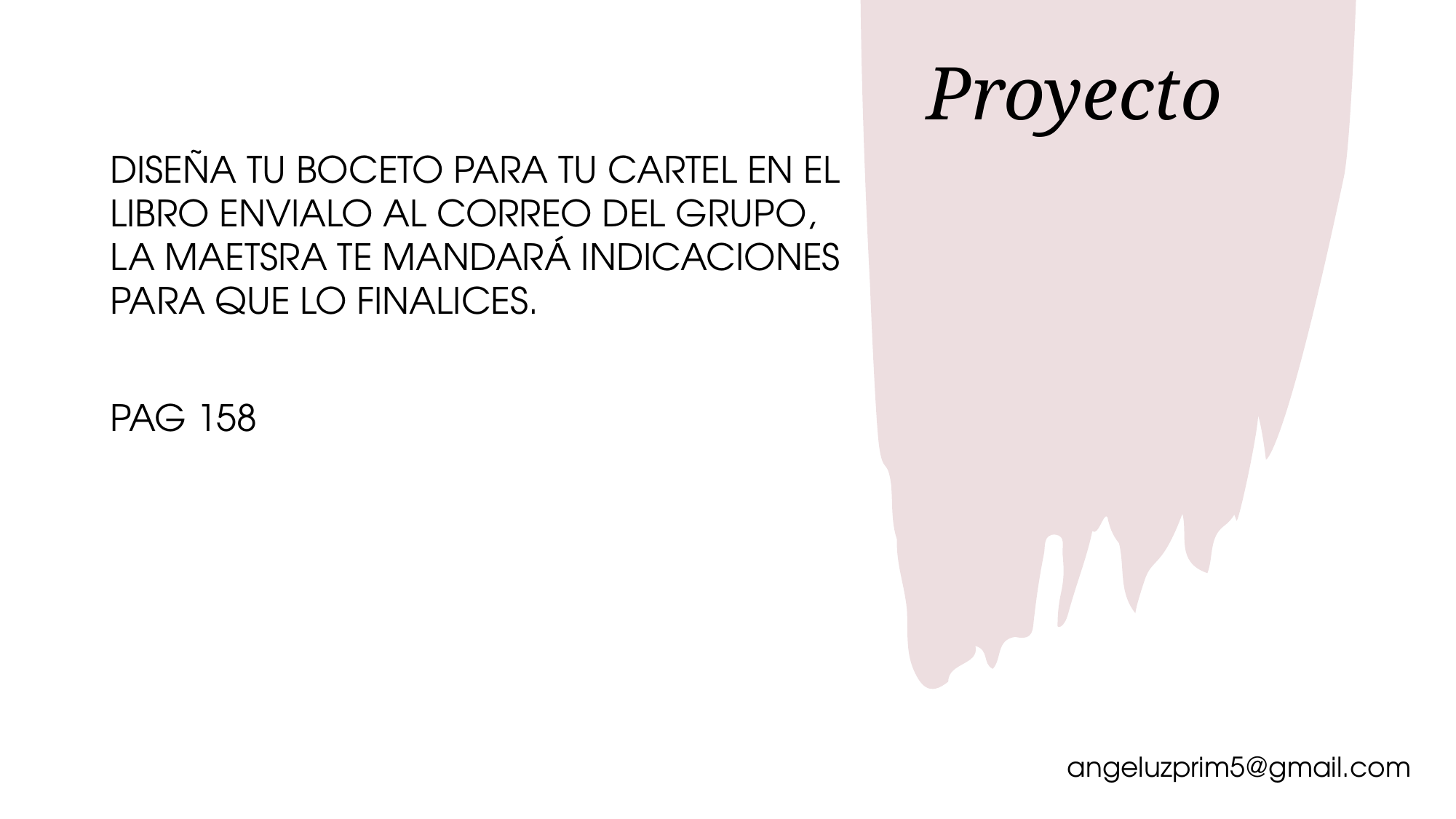

# Proyecto
DISEÑA TU BOCETO PARA TU CARTEL EN EL LIBRO ENVIALO AL CORREO DEL GRUPO, LA MAETSRA TE MANDARÁ INDICACIONES PARA QUE LO FINALICES.

PAG 158
angeluzprim5@gmail.com